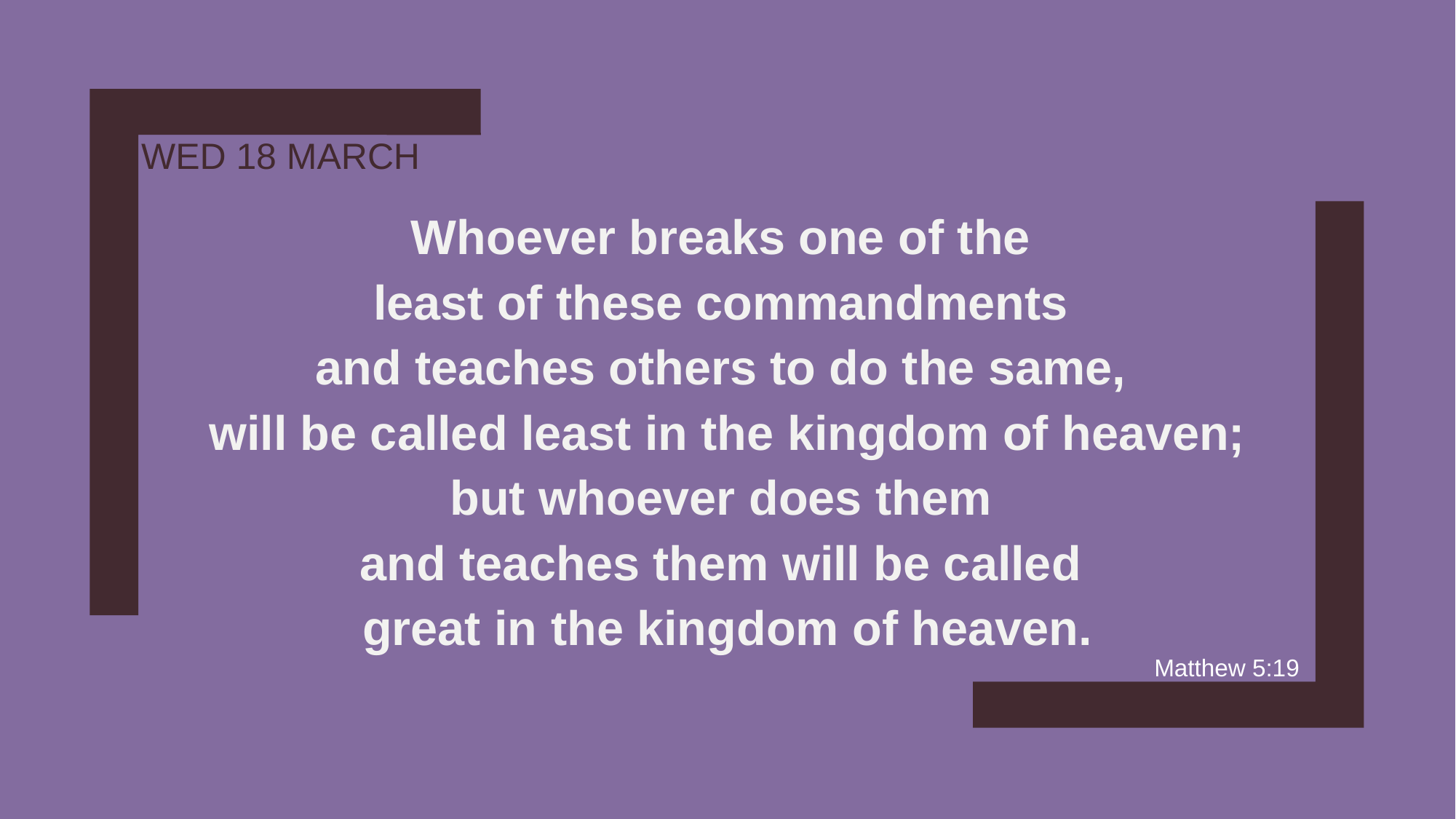

# wed 18 march
Whoever breaks one of the
least of these commandments
and teaches others to do the same,
will be called least in the kingdom of heaven; but whoever does them
and teaches them will be called
great in the kingdom of heaven.
Matthew 5:19